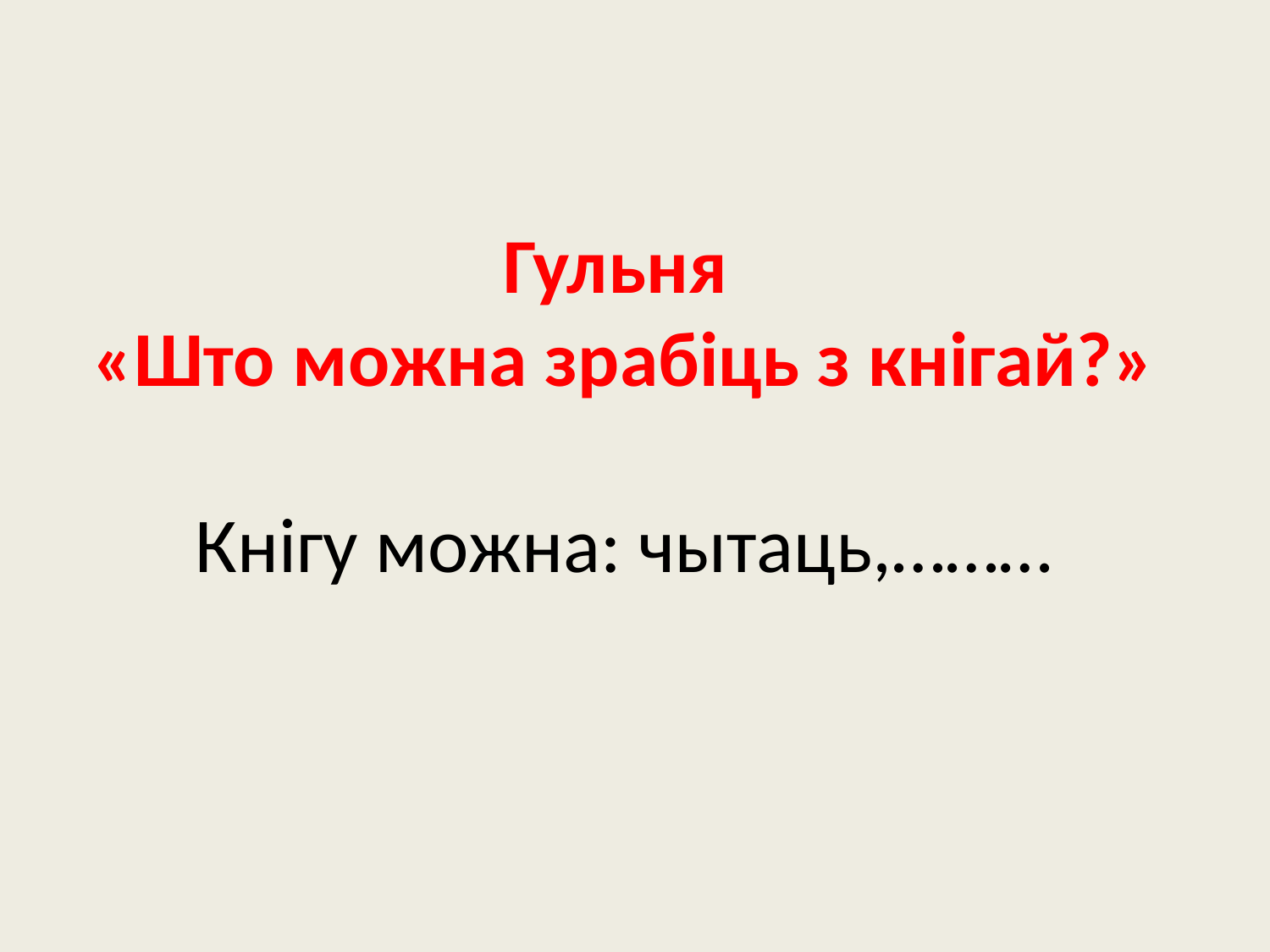

# Гульня «Што можна зрабіць з кнігай?» Кнігу можна: чытаць,………